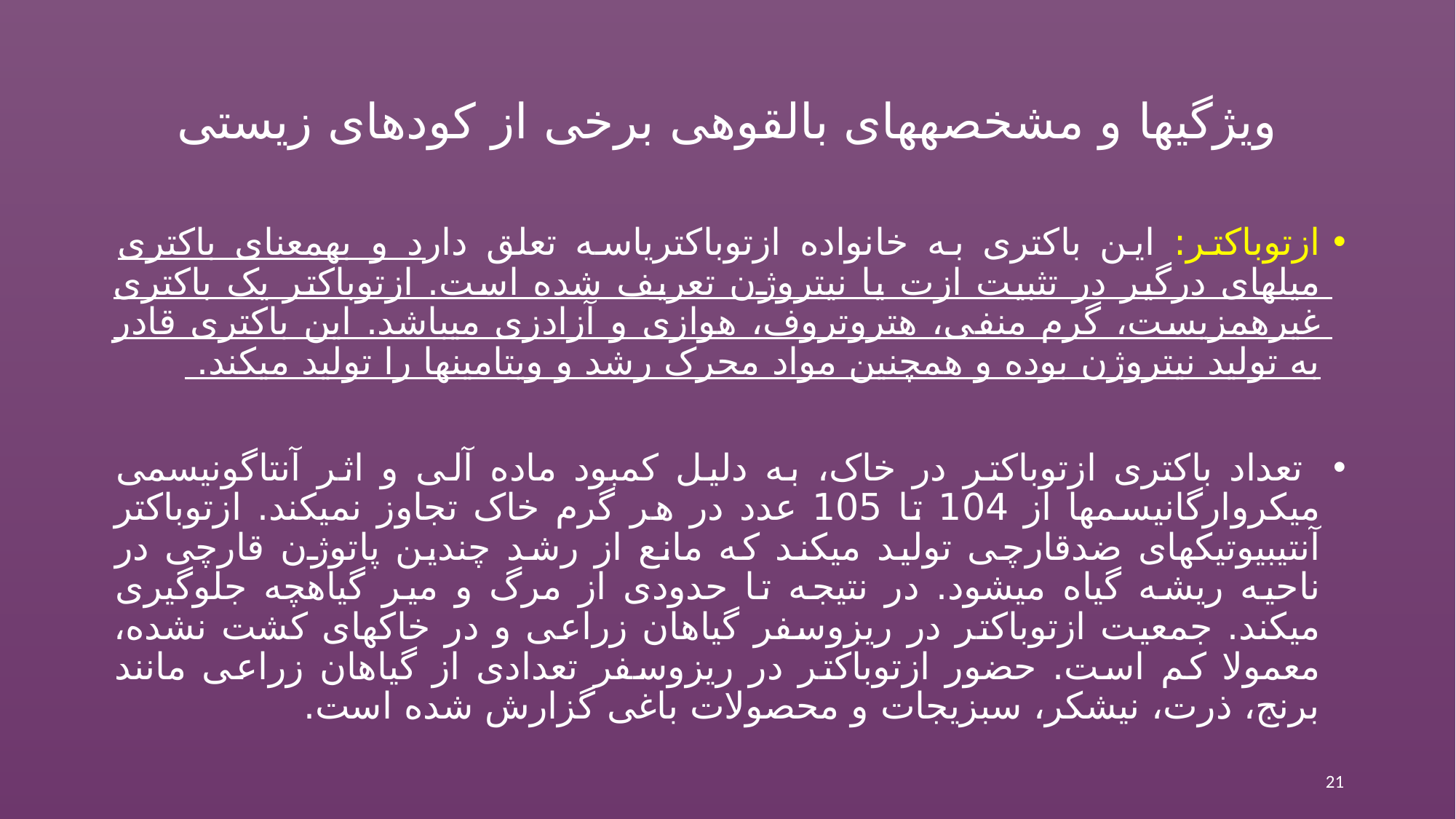

# ویژگی‏ها و مشخصه‏های بالقوه‏ی برخی از کودهای زیستی
ازتوباکتر: این باکتری به خانواده ازتوباکتریاسه تعلق دارد و به‏معنای باکتری میله‏ای درگیر در تثبیت ازت یا نیتروژن تعریف شده است. ازتوباکتر یک باکتری غیرهمزیست، گرم منفی، هتروتروف، هوازی و آزادزی می‏باشد. این باکتری قادر به تولید نیتروژن بوده و همچنین مواد محرک رشد و ویتامین‏ها را تولید می‏کند.

 تعداد باکتری ازتوباکتر در خاک، به دلیل کمبود ماده آلی و اثر آنتاگونیسمی میکروارگانیسم‏ها از 104 تا 105 عدد در هر گرم خاک تجاوز نمی‏کند. ازتوباکتر آنتی‏بیوتیک‏های ضدقارچی تولید می‏کند که مانع از رشد چندین پاتوژن قارچی در ناحیه ریشه گیاه می‏شود. در نتیجه تا حدودی از مرگ و میر گیاهچه جلوگیری می‏کند. جمعیت ازتوباکتر در ریزوسفر گیاهان زراعی و در خاک‏های کشت نشده، معمولا کم است. حضور ازتوباکتر در ریزوسفر تعدادی از گیاهان زراعی مانند برنج، ذرت، نیشکر، سبزیجات و محصولات باغی گزارش شده است.
21